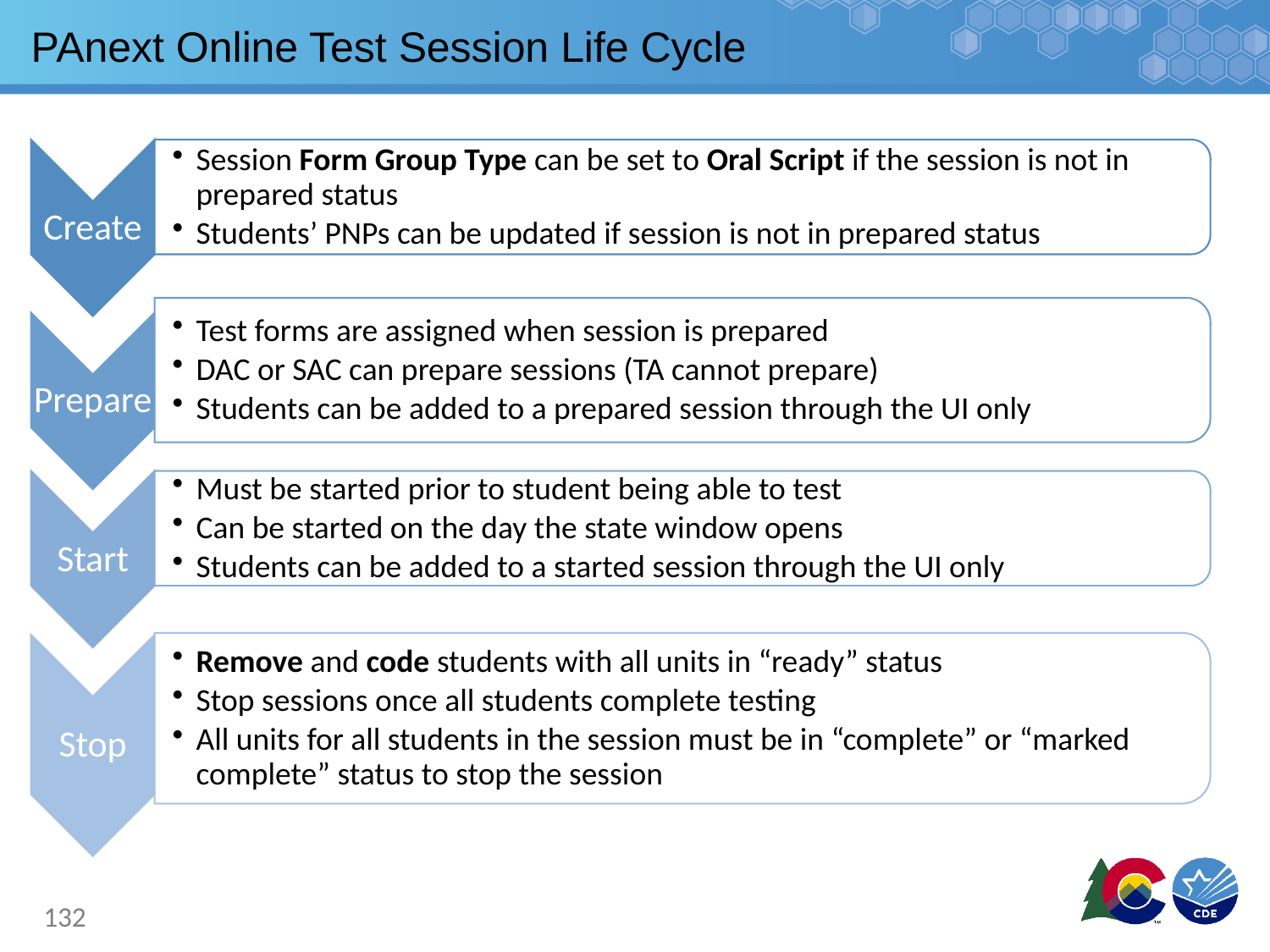

# PAnext Online Test Session Life Cycle
Create
Session Form Group Type can be set to Oral Script if the session is not in prepared status
Students’ PNPs can be updated if session is not in prepared status
Prepare
Test forms are assigned when session is prepared
DAC or SAC can prepare sessions (TA cannot prepare)
Students can be added to a prepared session through the UI only
Start
Must be started prior to student being able to test
Can be started on the day the state window opens
Students can be added to a started session through the UI only
Stop
Remove and code students with all units in “ready” status
Stop sessions once all students complete testing
All units for all students in the session must be in “complete” or “marked complete” status to stop the session
132